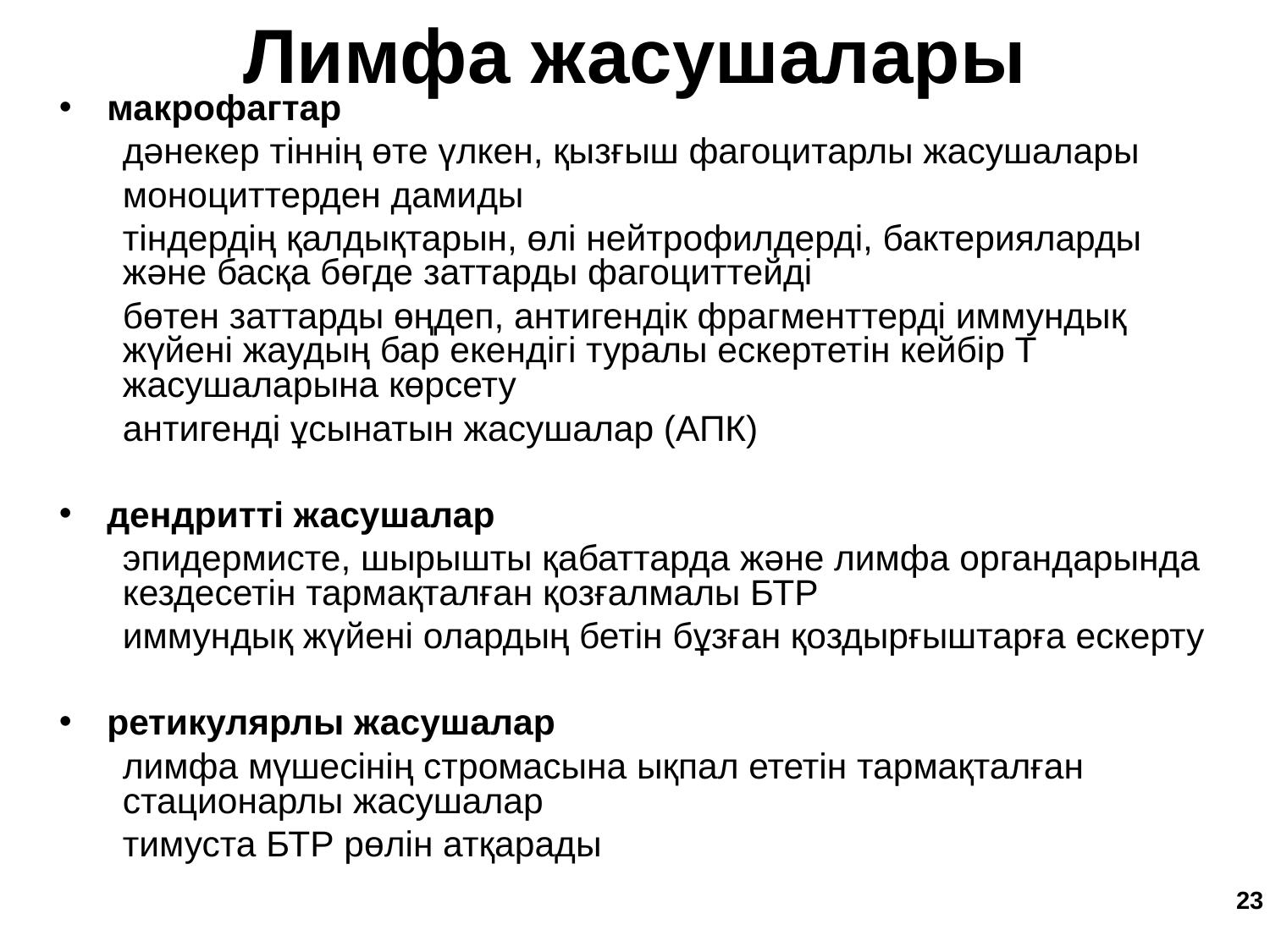

Лимфа жасушалары

макрофагтар
дәнекер тіннің өте үлкен, қызғыш фагоцитарлы жасушалары
моноциттерден дамиды
тіндердің қалдықтарын, өлі нейтрофилдерді, бактерияларды және басқа бөгде заттарды фагоциттейді
бөтен заттарды өңдеп, антигендік фрагменттерді иммундық жүйені жаудың бар екендігі туралы ескертетін кейбір Т жасушаларына көрсету
антигенді ұсынатын жасушалар (АПК)

дендритті жасушалар
эпидермисте, шырышты қабаттарда және лимфа органдарында кездесетін тармақталған қозғалмалы БТР
иммундық жүйені олардың бетін бұзған қоздырғыштарға ескерту

ретикулярлы жасушалар
лимфа мүшесінің стромасына ықпал ететін тармақталған стационарлы жасушалар
тимуста БТР рөлін атқарады
23